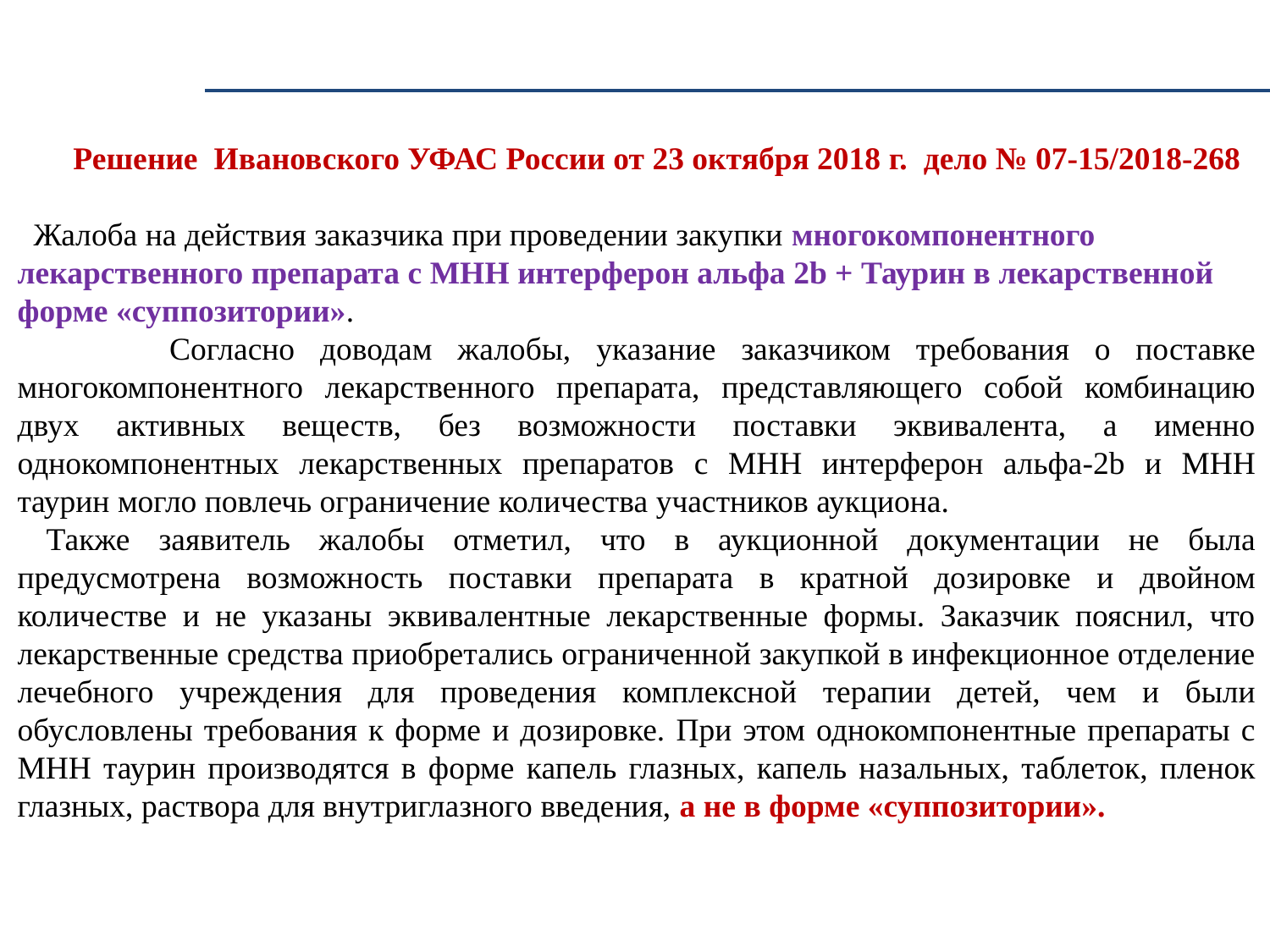

Решение  Ивановского УФАС России от 23 октября 2018 г.  дело № 07-15/2018-268

  Жалоба на действия заказчика при проведении закупки многокомпонентного лекарственного препарата с МНН интерферон альфа 2b + Таурин в лекарственной форме «суппозитории».
      Согласно доводам жалобы, указание заказчиком требования о поставке многокомпонентного лекарственного препарата, представляющего собой комбинацию двух активных веществ, без возможности поставки эквивалента, а именно однокомпонентных лекарственных препаратов с МНН интерферон альфа-2b и МНН таурин могло повлечь ограничение количества участников аукциона.
 Также заявитель жалобы отметил, что в аукционной документации не была предусмотрена возможность поставки препарата в кратной дозировке и двойном количестве и не указаны эквивалентные лекарственные формы. Заказчик пояснил, что лекарственные средства приобретались ограниченной закупкой в инфекционное отделение лечебного учреждения для проведения комплексной терапии детей, чем и были обусловлены требования к форме и дозировке. При этом однокомпонентные препараты с МНН таурин производятся в форме капель глазных, капель назальных, таблеток, пленок глазных, раствора для внутриглазного введения, а не в форме «суппозитории».